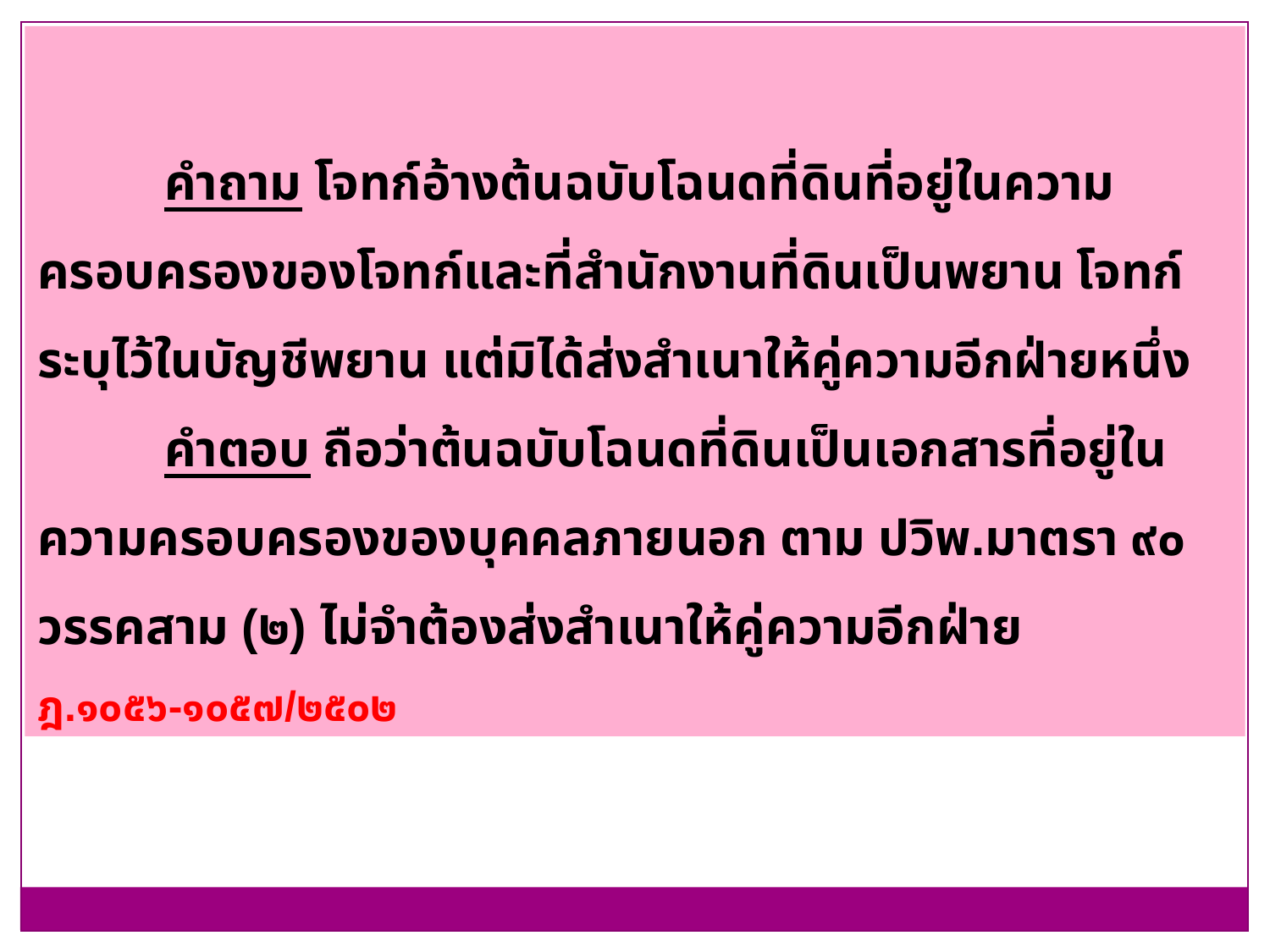

คำถาม โจทก์อ้างต้นฉบับโฉนดที่ดินที่อยู่ในความครอบครองของโจทก์และที่สำนักงานที่ดินเป็นพยาน โจทก์ระบุไว้ในบัญชีพยาน แต่มิได้ส่งสำเนาให้คู่ความอีกฝ่ายหนึ่ง
	คำตอบ ถือว่าต้นฉบับโฉนดที่ดินเป็นเอกสารที่อยู่ในความครอบครองของบุคคลภายนอก ตาม ปวิพ.มาตรา ๙๐ วรรคสาม (๒) ไม่จำต้องส่งสำเนาให้คู่ความอีกฝ่าย ฎ.๑๐๕๖-๑๐๕๗/๒๕๐๒